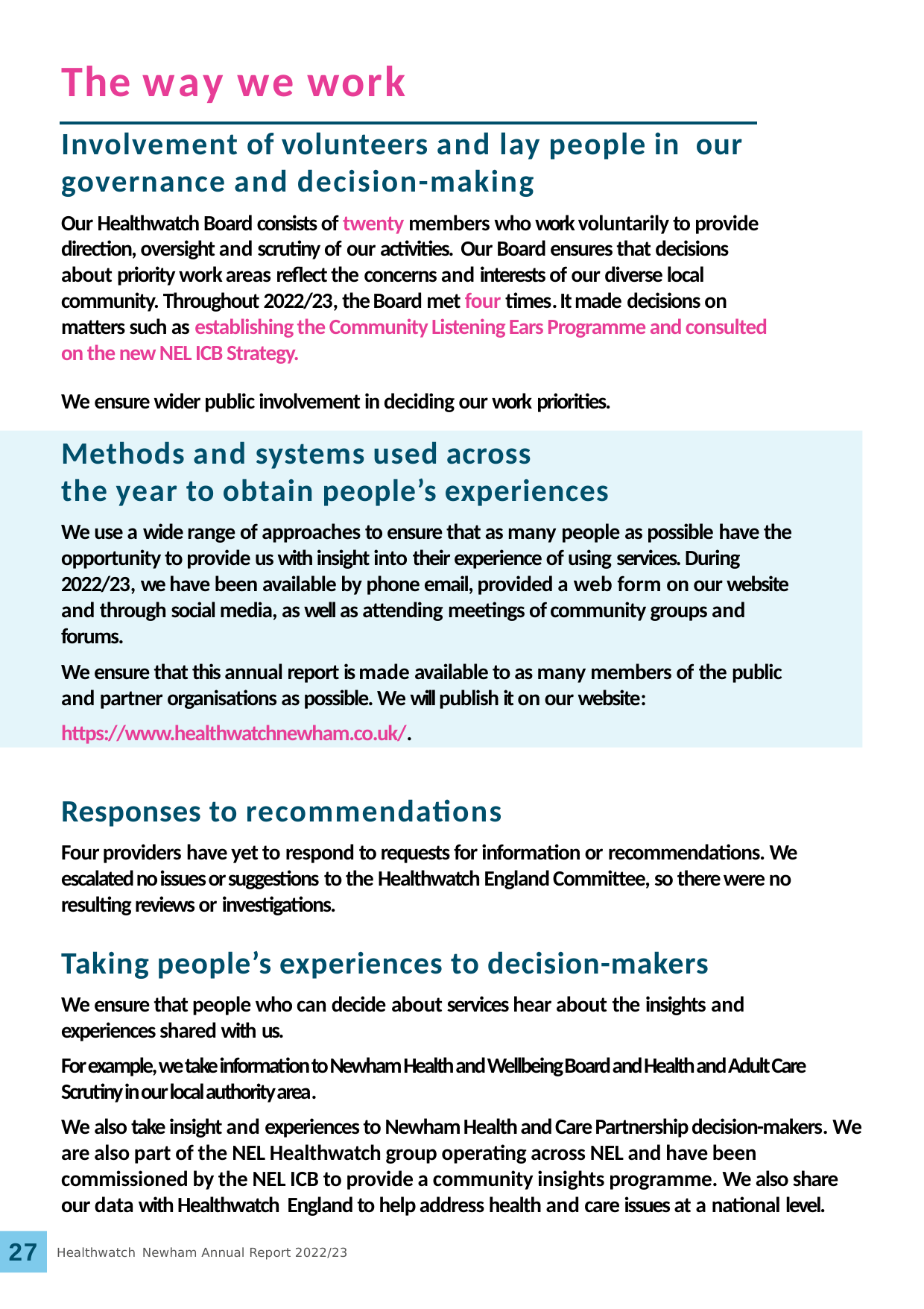

# The way we work
Involvement of volunteers and lay people in  our governance and decision-making
Our Healthwatch Board consists of twenty members who work voluntarily to provide direction, oversight and scrutiny of our activities.  Our Board ensures that decisions about priority work areas reflect the concerns and interests of our diverse local community. Throughout 2022/23, the Board met four times. It made decisions on matters such as establishing the Community Listening Ears Programme and consulted on the new NEL ICB Strategy.
We ensure wider public involvement in deciding our work priorities.
Methods and systems used across
the year to obtain people’s experiences
We use a wide range of approaches to ensure that as many people as possible have the opportunity to provide us with insight into their experience of using services. During 2022/23, we have been available by phone email, provided a web form on our website and through social media, as well as attending meetings of community groups and forums.
We ensure that this annual report is made available to as many members of the public and partner organisations as possible. We will publish it on our website:
https://www.healthwatchnewham.co.uk/.

Responses to recommendations
Four providers have yet to respond to requests for information or recommendations. We escalated no issues or suggestions to the Healthwatch England Committee, so there were no resulting reviews or investigations.

Taking people’s experiences to decision-makers
We ensure that people who can decide about services hear about the insights and experiences shared with us.
For example, we take information to Newham Health and Wellbeing Board and Health and Adult Care Scrutiny in our local authority area.
We also take insight and experiences to Newham Health and Care Partnership decision-makers. We are also part of the NEL Healthwatch group operating across NEL and have been commissioned by the NEL ICB to provide a community insights programme. We also share our data with Healthwatch  England to help address health and care issues at a national level.

Healthwatch Newham Annual Report 2022/23
27